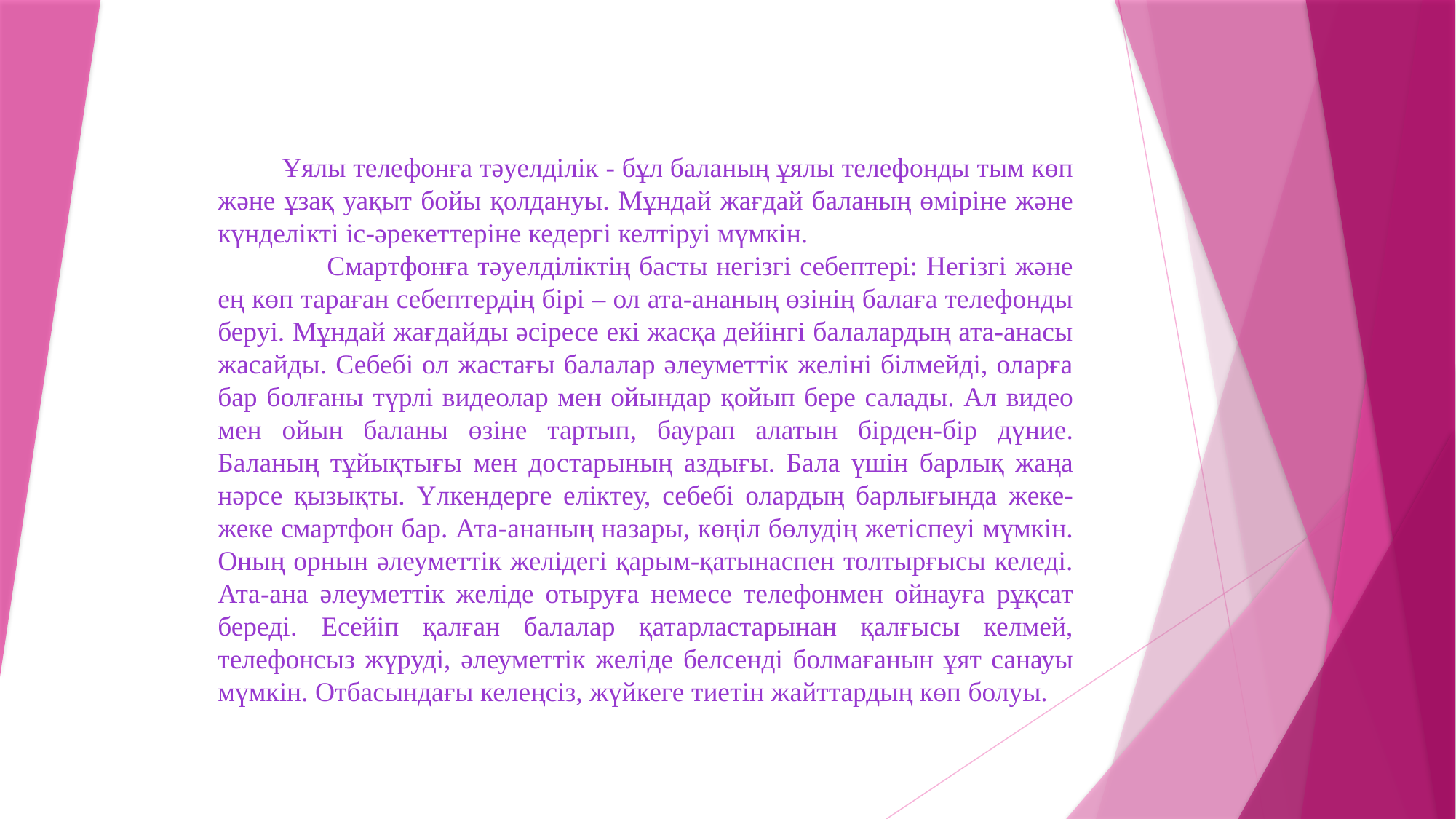

Ұялы телефонға тәуелділік - бұл баланың ұялы телефонды тым көп және ұзақ уақыт бойы қолдануы. Мұндай жағдай баланың өміріне және күнделікті іс-әрекеттеріне кедергі келтіруі мүмкін.
	Смартфонға тәуелділіктің басты негізгі себептері: Негізгі және ең көп тараған себептердің бірі – ол ата-ананың өзінің балаға телефонды беруі. Мұндай жағдайды әсіресе екі жасқа дейінгі балалардың ата-анасы жасайды. Себебі ол жастағы балалар әлеуметтік желіні білмейді, оларға бар болғаны түрлі видеолар мен ойындар қойып бере салады. Ал видео мен ойын баланы өзіне тартып, баурап алатын бірден-бір дүние. Баланың тұйықтығы мен достарының аздығы. Бала үшін барлық жаңа нәрсе қызықты. Үлкендерге еліктеу, себебі олардың барлығында жеке-жеке смартфон бар. Ата-ананың назары, көңіл бөлудің жетіспеуі мүмкін. Оның орнын әлеуметтік желідегі қарым-қатынаспен толтырғысы келеді. Ата-ана әлеуметтік желіде отыруға немесе телефонмен ойнауға рұқсат береді. Есейіп қалған балалар қатарластарынан қалғысы келмей, телефонсыз жүруді, әлеуметтік желіде белсенді болмағанын ұят санауы мүмкін. Отбасындағы келеңсіз, жүйкеге тиетін жайттардың көп болуы.